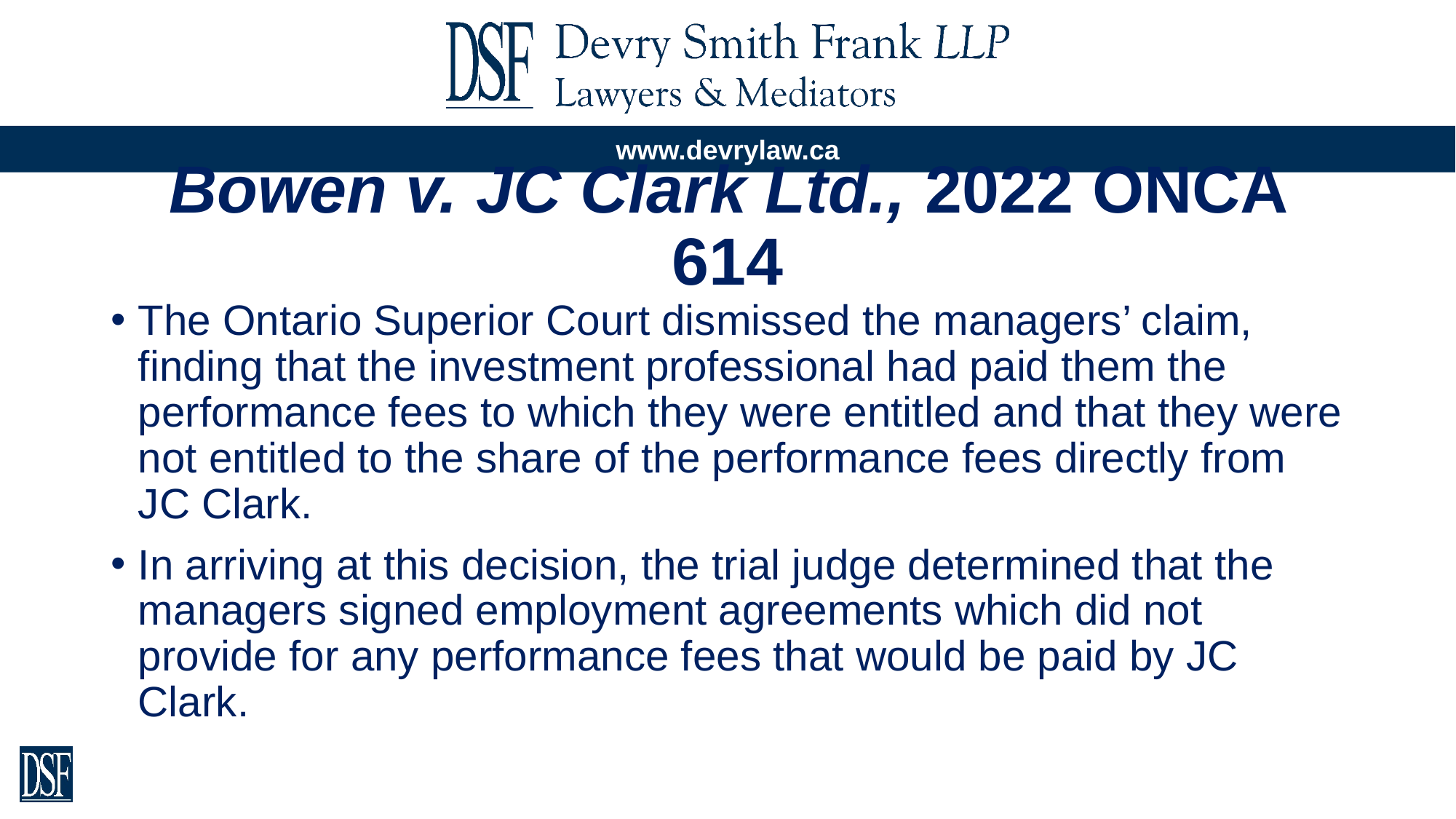

# Bowen v. JC Clark Ltd., 2022 ONCA 614
The Ontario Superior Court dismissed the managers’ claim, finding that the investment professional had paid them the performance fees to which they were entitled and that they were not entitled to the share of the performance fees directly from JC Clark.
In arriving at this decision, the trial judge determined that the managers signed employment agreements which did not provide for any performance fees that would be paid by JC Clark.